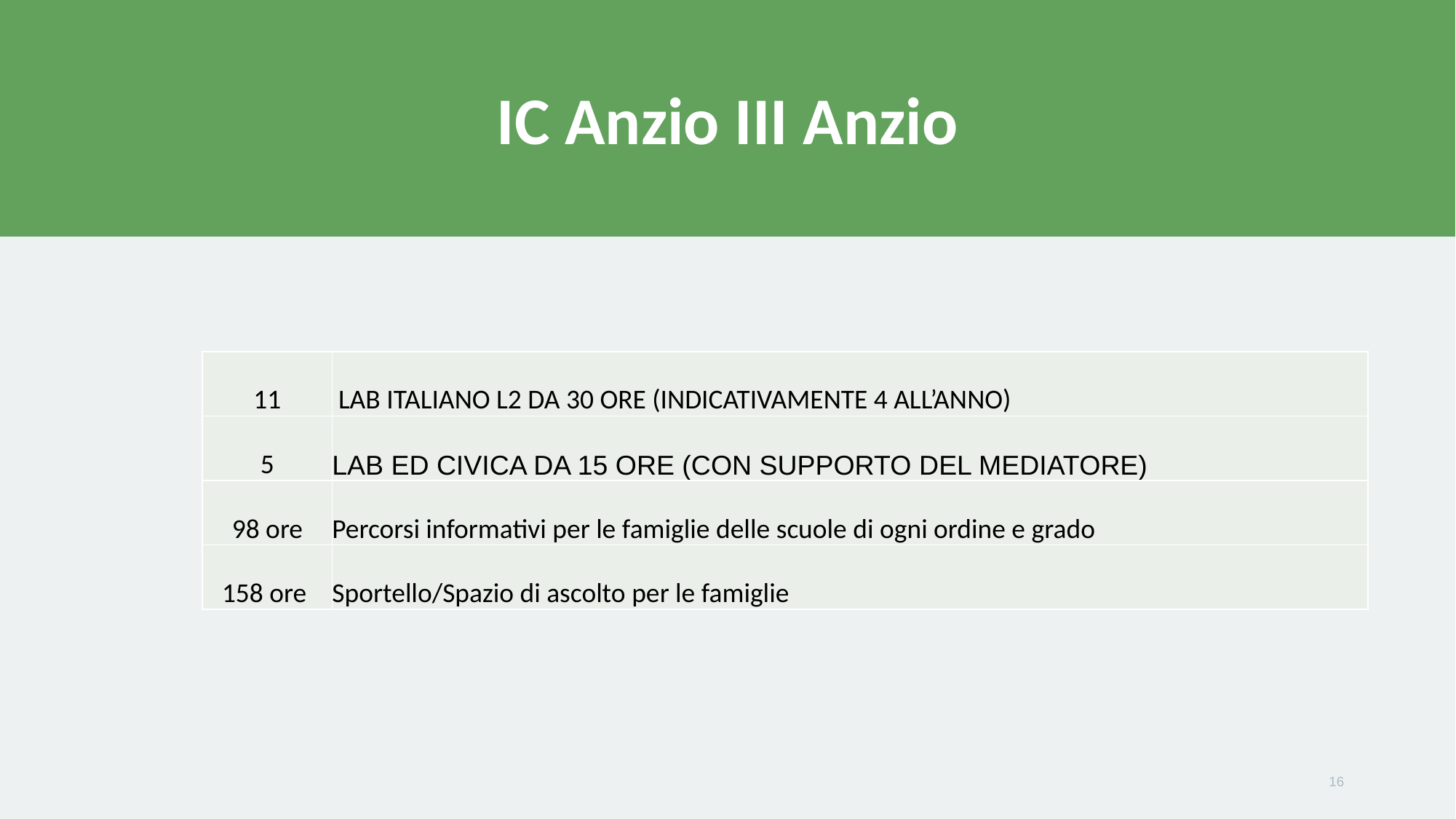

# IC Anzio III Anzio
| 11 | LAB ITALIANO L2 DA 30 ORE (INDICATIVAMENTE 4 ALL’ANNO) |
| --- | --- |
| 5 | LAB ED CIVICA DA 15 ORE (CON SUPPORTO DEL MEDIATORE) |
| 98 ore | Percorsi informativi per le famiglie delle scuole di ogni ordine e grado |
| 158 ore | Sportello/Spazio di ascolto per le famiglie |
16